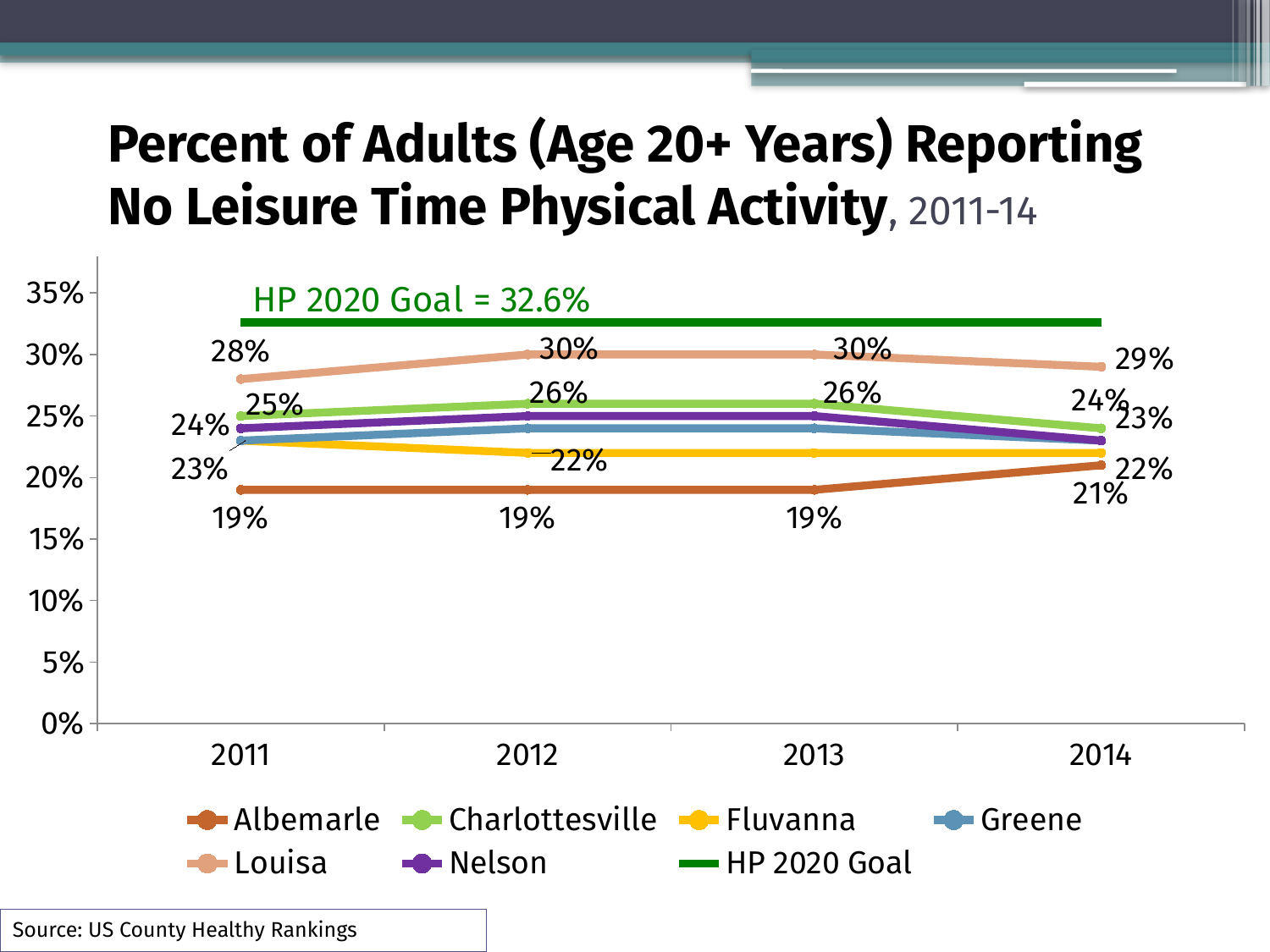

# Percent of Adults (Age 20+ Years) Reporting No Leisure Time Physical Activity, 2011-14

### Chart

| Category | Albemarle | Charlottesville | Fluvanna | Greene | Louisa | Nelson | HP 2020 Goal |
|---|---|---|---|---|---|---|---|
| 2011 | 0.19 | 0.25 | 0.23 | 0.23 | 0.28 | 0.24 | 0.326 |
| 2012 | 0.19 | 0.26 | 0.22 | 0.24 | 0.3 | 0.25 | 0.326 |
| 2013 | 0.19 | 0.26 | 0.22 | 0.24 | 0.3 | 0.25 | 0.326 |
| 2014 | 0.21 | 0.24 | 0.22 | 0.23 | 0.29 | 0.23 | 0.326 |
Source: US County Healthy Rankings